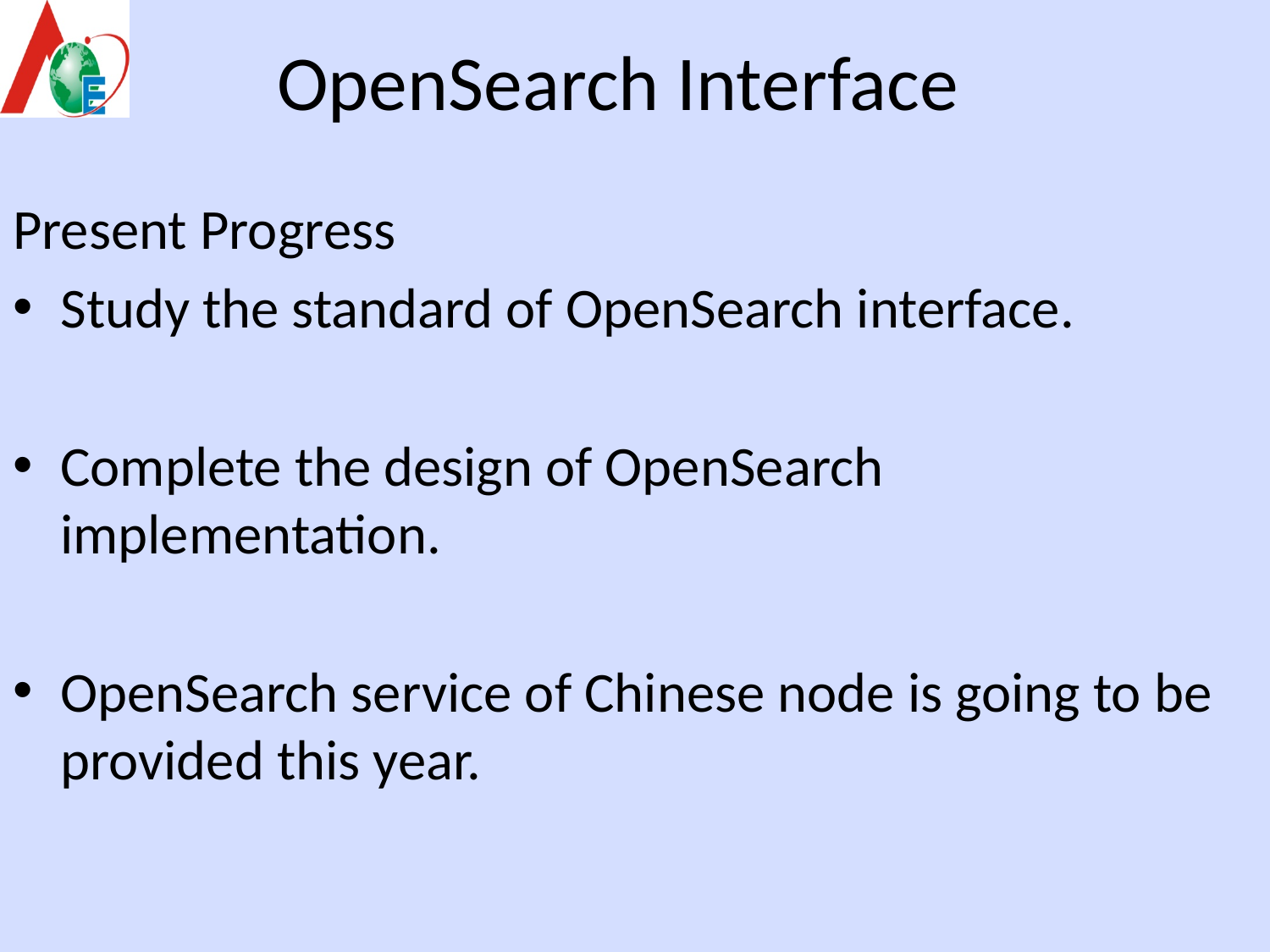

# OpenSearch Interface
Present Progress
Study the standard of OpenSearch interface.

Complete the design of OpenSearch implementation.

OpenSearch service of Chinese node is going to be provided this year.